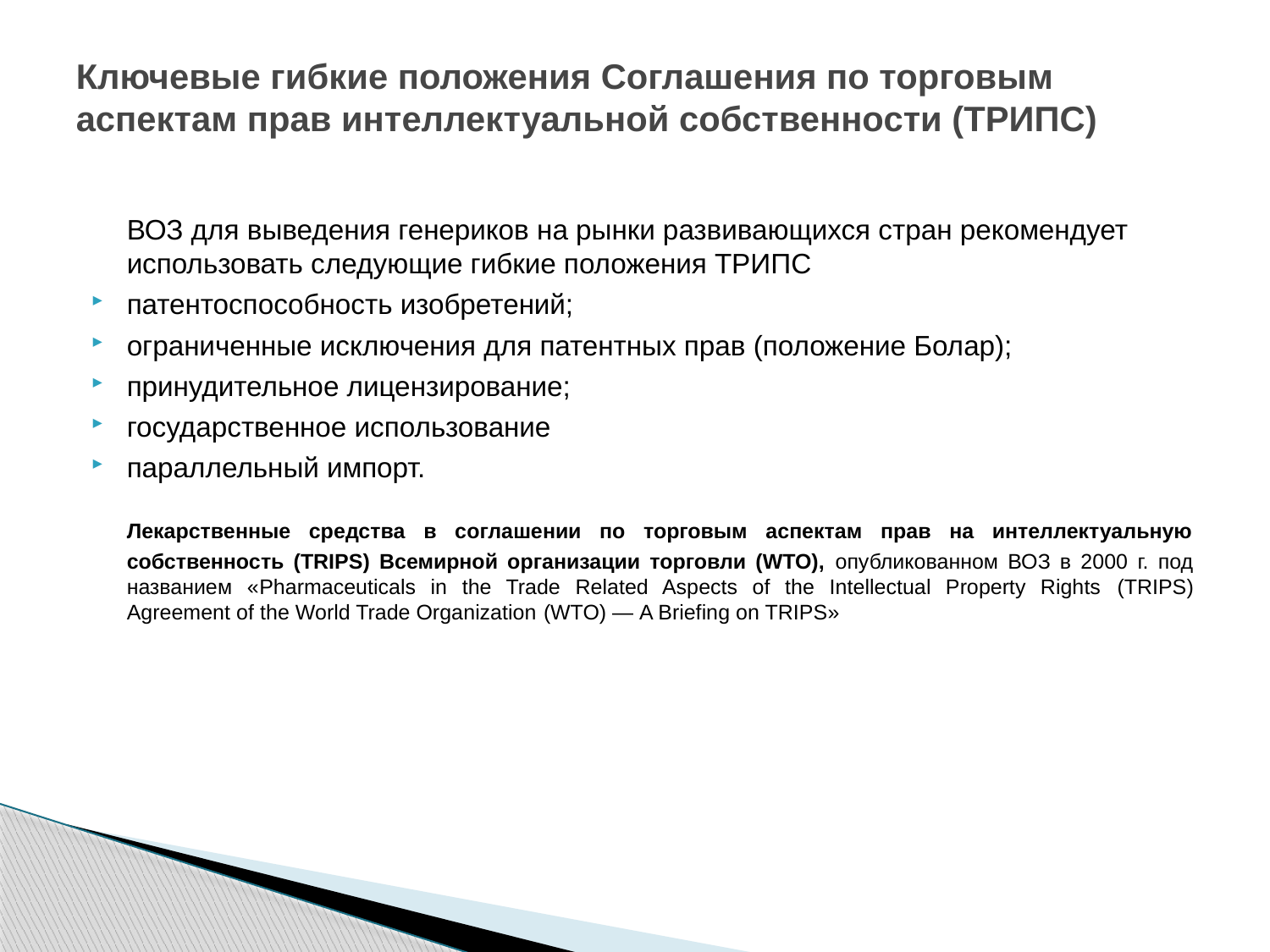

# Ключевые гибкие положения Соглашения по торговым аспектам прав интеллектуальной собственности (ТРИПС)
	ВОЗ для выведения генериков на рынки развивающихся стран рекомендует использовать следующие гибкие положения ТРИПС
патентоспособность изобретений;
ограниченные исключения для патентных прав (положение Болар);
принудительное лицензирование;
государственное использование
параллельный импорт.
	Лекарственные средства в соглашении по торговым аспектам прав на интеллектуальную собственность (TRIPS) Всемирной организации торговли (WTO), опубликованном ВОЗ в 2000 г. под названием «Pharmaceuticals in the Trade Related Aspects of the Intellectual Property Rights (TRIPS) Agreement of the World Trade Organization (WTO) — A Briefing on TRIPS»